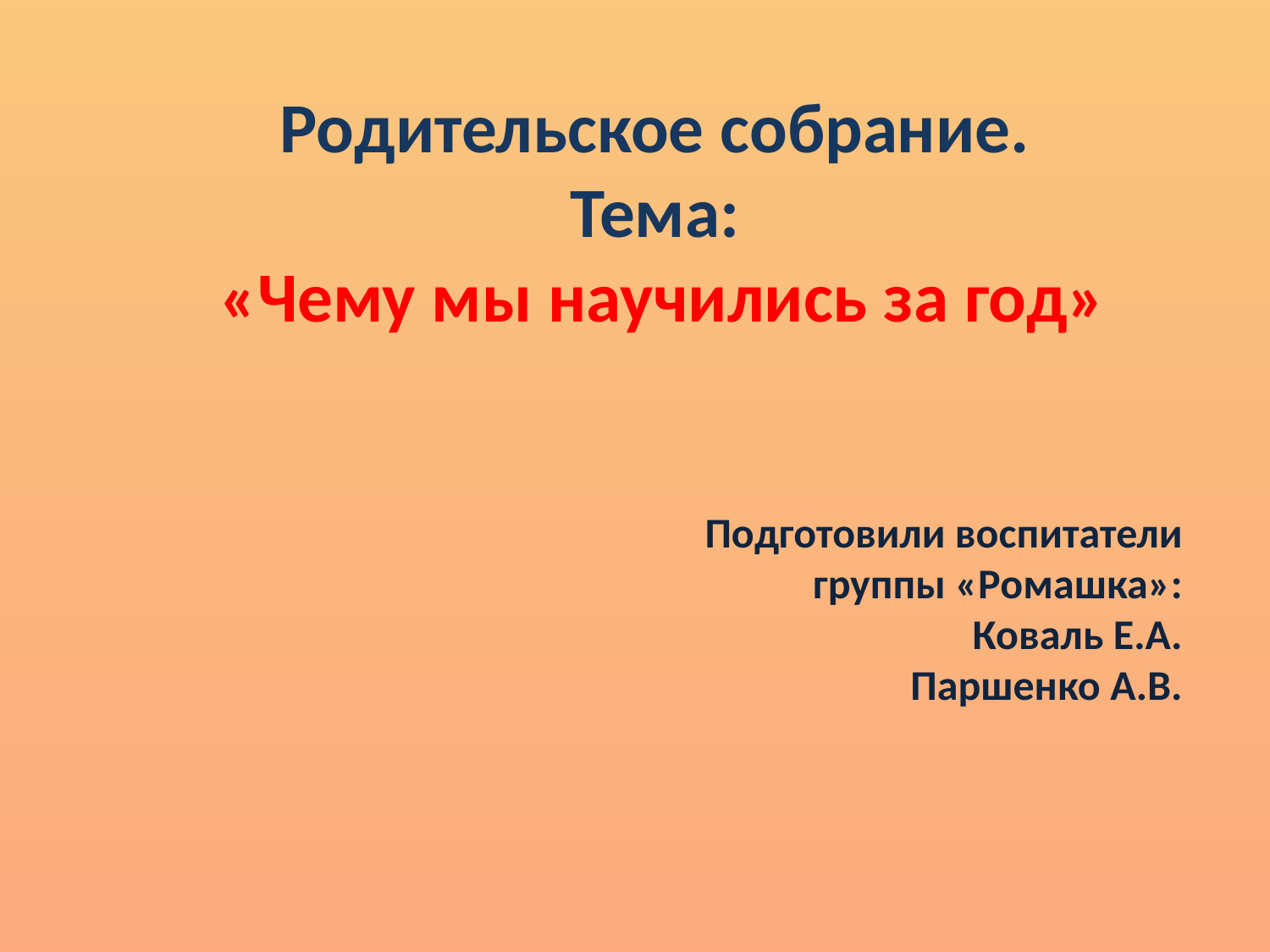

Родительское собрание.
Тема:
 «Чему мы научились за год»

Подготовили воспитатели
 группы «Ромашка»:
Коваль Е.А.
Паршенко А.В.